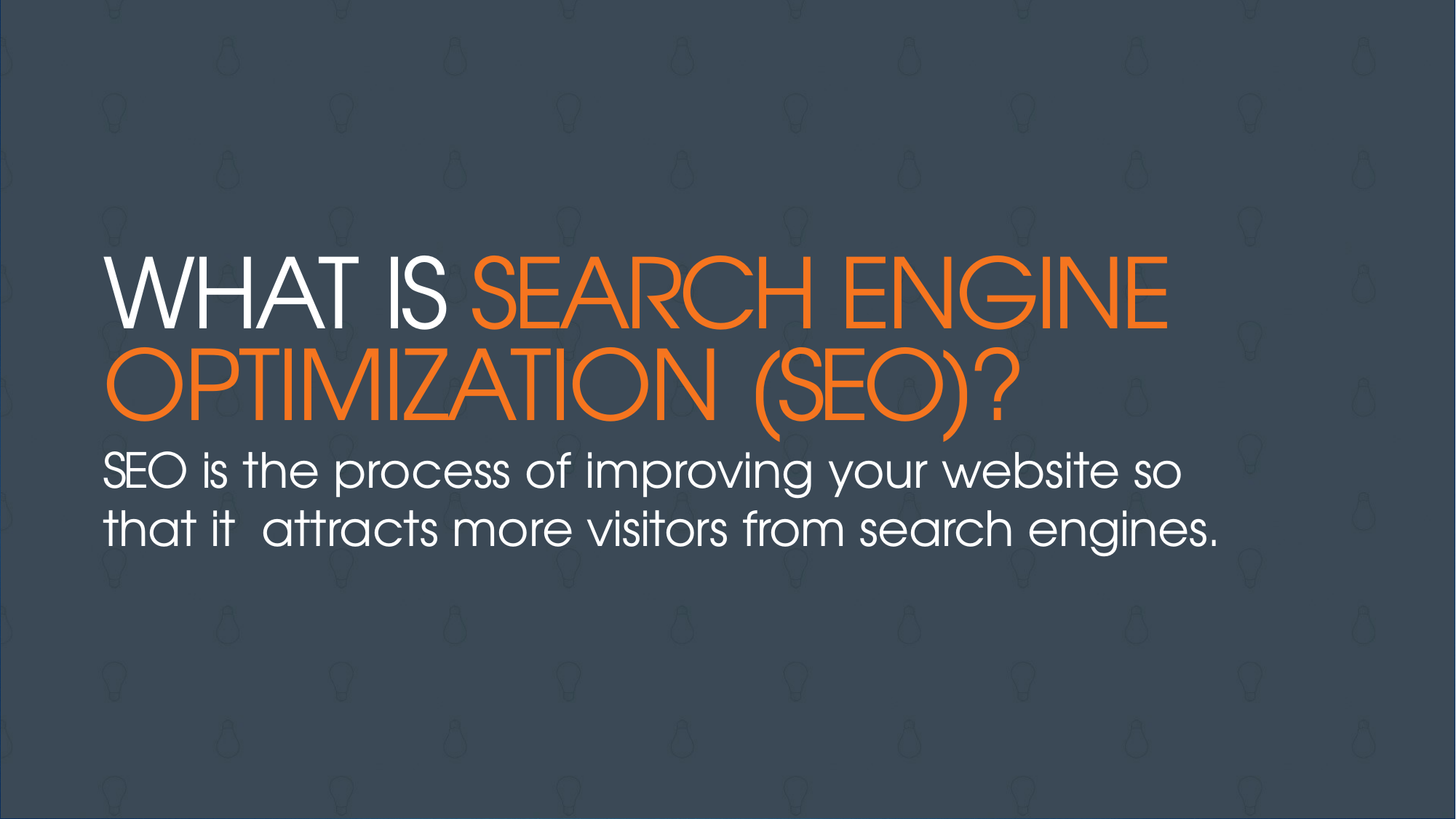

# WHAT IS SEARCH ENGINE  OPTIMIZATION (SEO)?
SEO is the process of improving your website so that it  attracts more visitors from search engines.